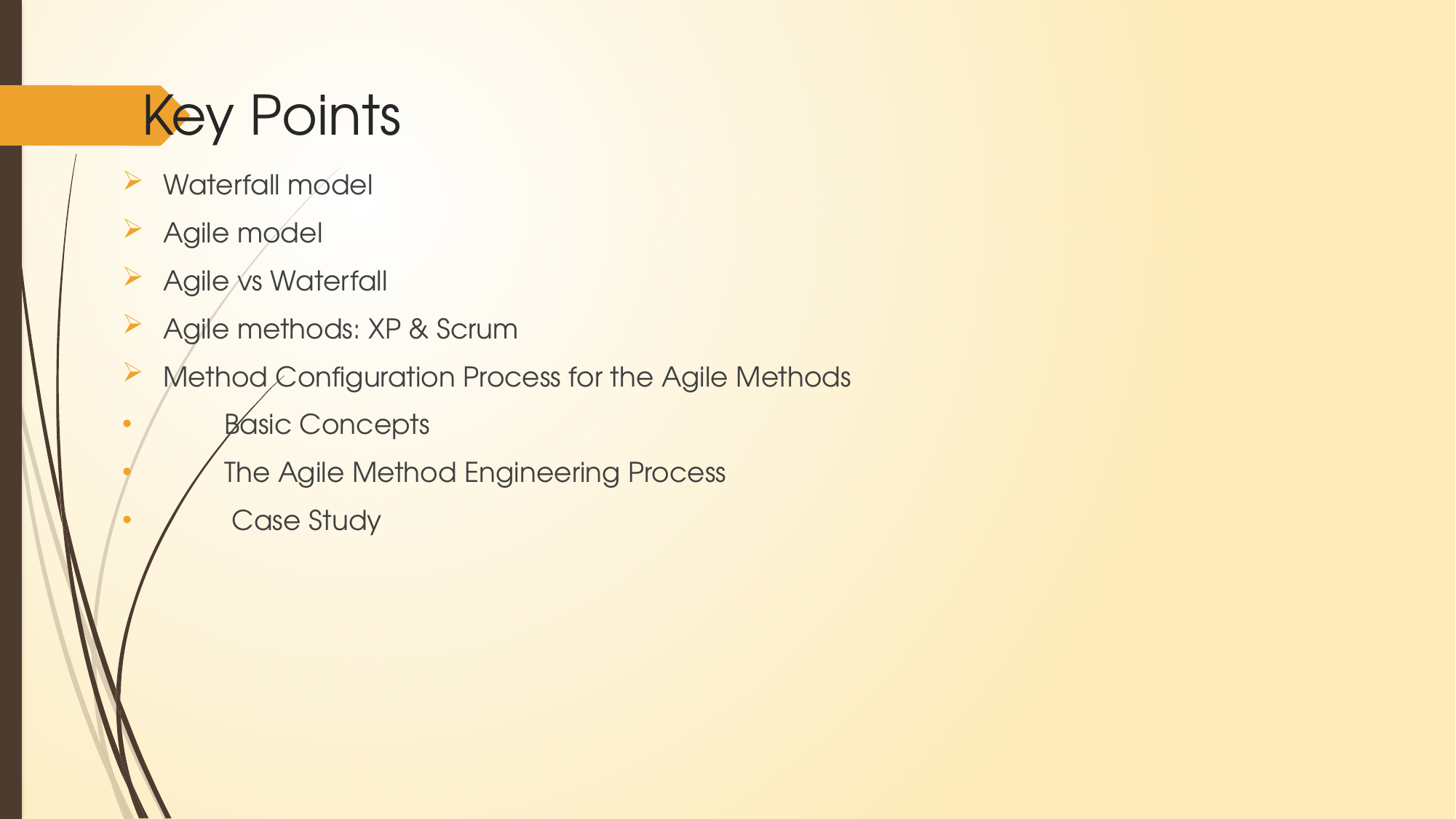

# Key Points
Waterfall model
Agile model
Agile vs Waterfall
Agile methods: XP & Scrum
Method Configuration Process for the Agile Methods
        Basic Concepts
        The Agile Method Engineering Process
         Case Study